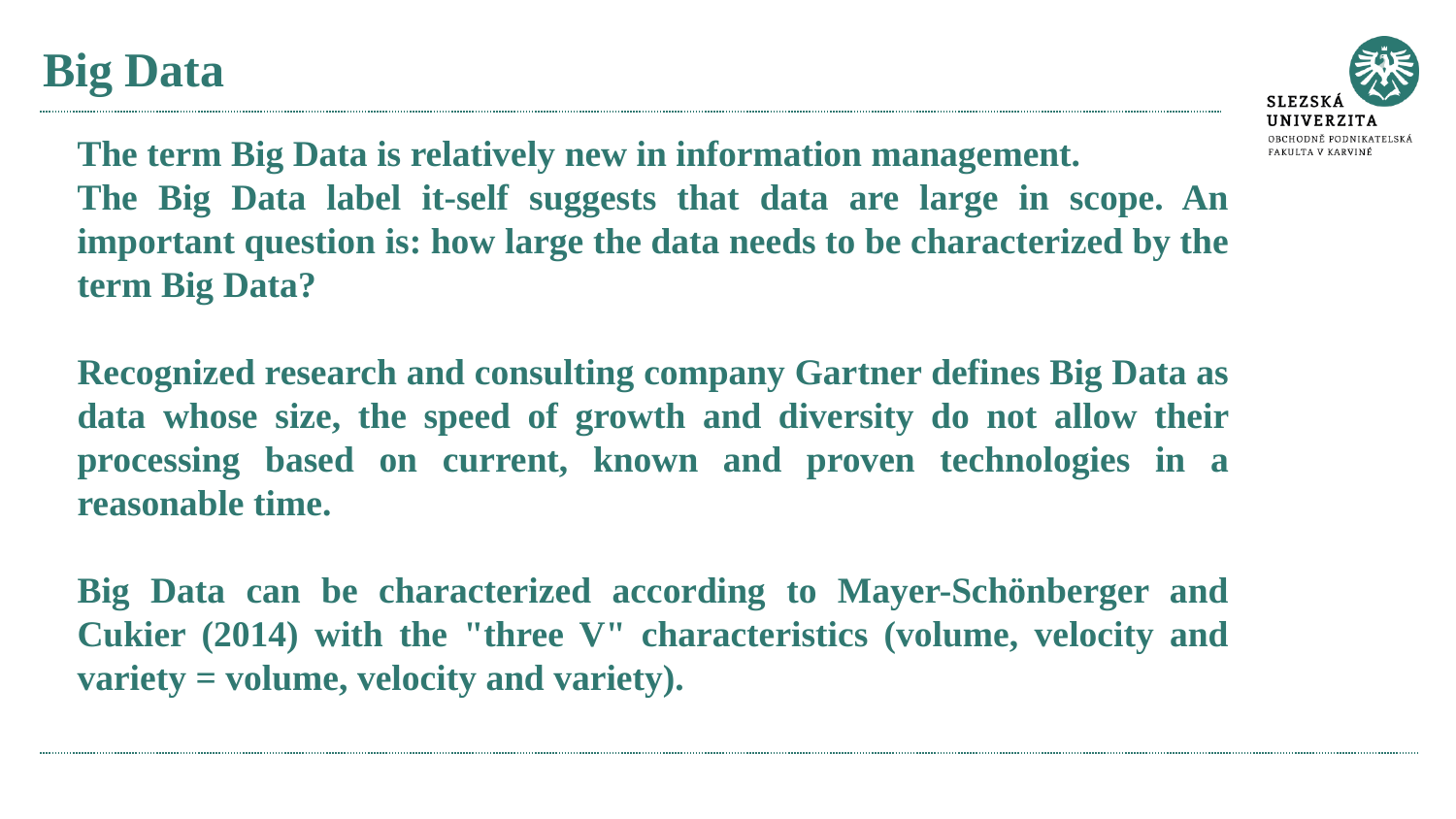

# Big Data
The term Big Data is relatively new in information management.
The Big Data label it-self suggests that data are large in scope. An important question is: how large the data needs to be characterized by the term Big Data?

Recognized research and consulting company Gartner defines Big Data as data whose size, the speed of growth and diversity do not allow their processing based on current, known and proven technologies in a reasonable time.

Big Data can be characterized according to Mayer-Schönberger and Cukier (2014) with the "three V" characteristics (volume, velocity and variety = volume, velocity and variety).